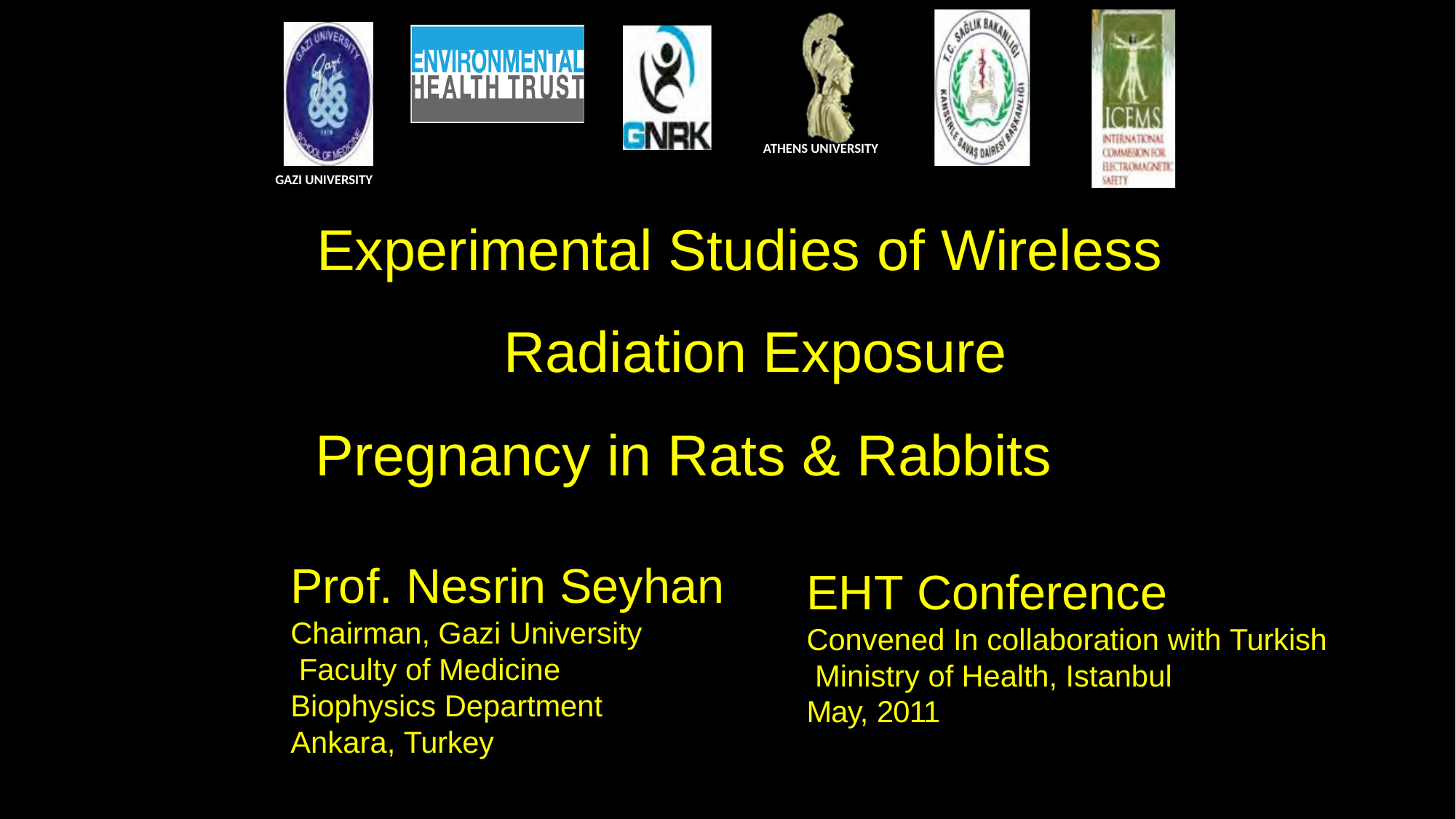

ATHENS UNIVERSITY
GAZI UNIVERSITY
Experimental Studies of Wireless  Radiation Exposure
Pregnancy in Rats & Rabbits
Prof. Nesrin Seyhan
Chairman, Gazi University  Faculty of Medicine  Biophysics Department  Ankara, Turkey
EHT Conference
Convened In collaboration with Turkish  Ministry of Health, Istanbul
May, 2011